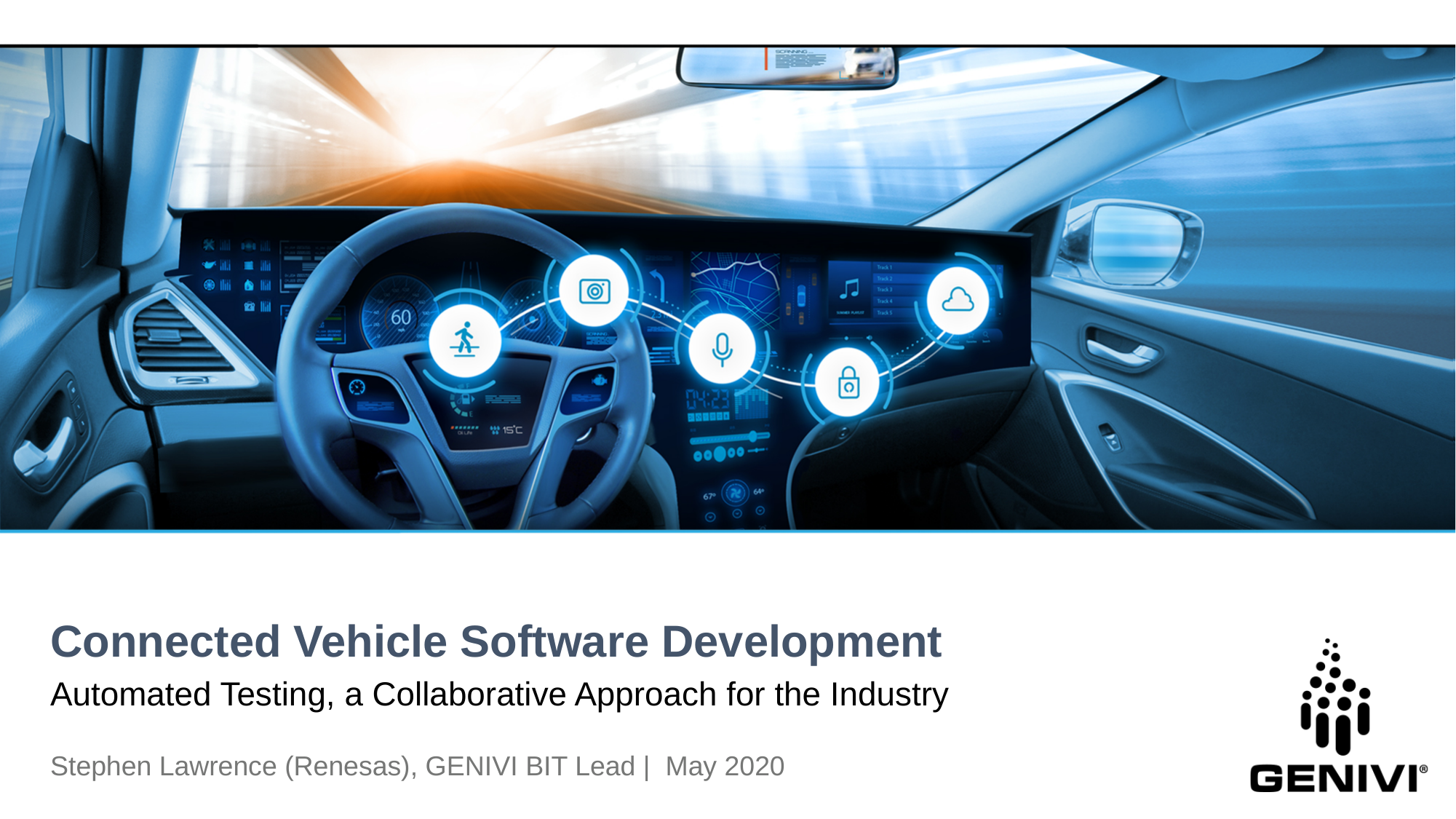

# Connected Vehicle Software Development
Automated Testing, a Collaborative Approach for the Industry
Stephen Lawrence (Renesas), GENIVI BIT Lead |  May 2020